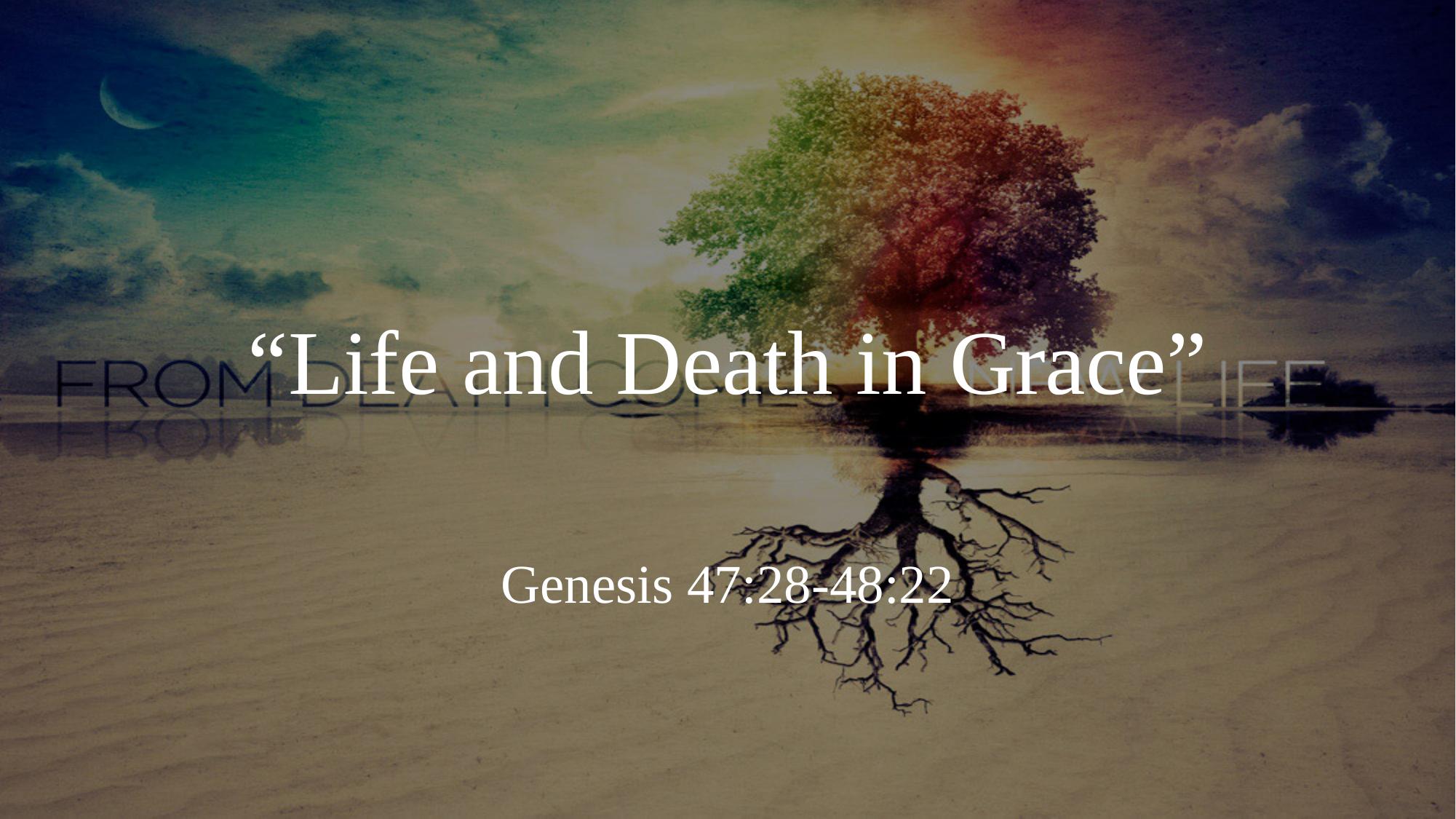

# “Life and Death in Grace”
Genesis 47:28-48:22